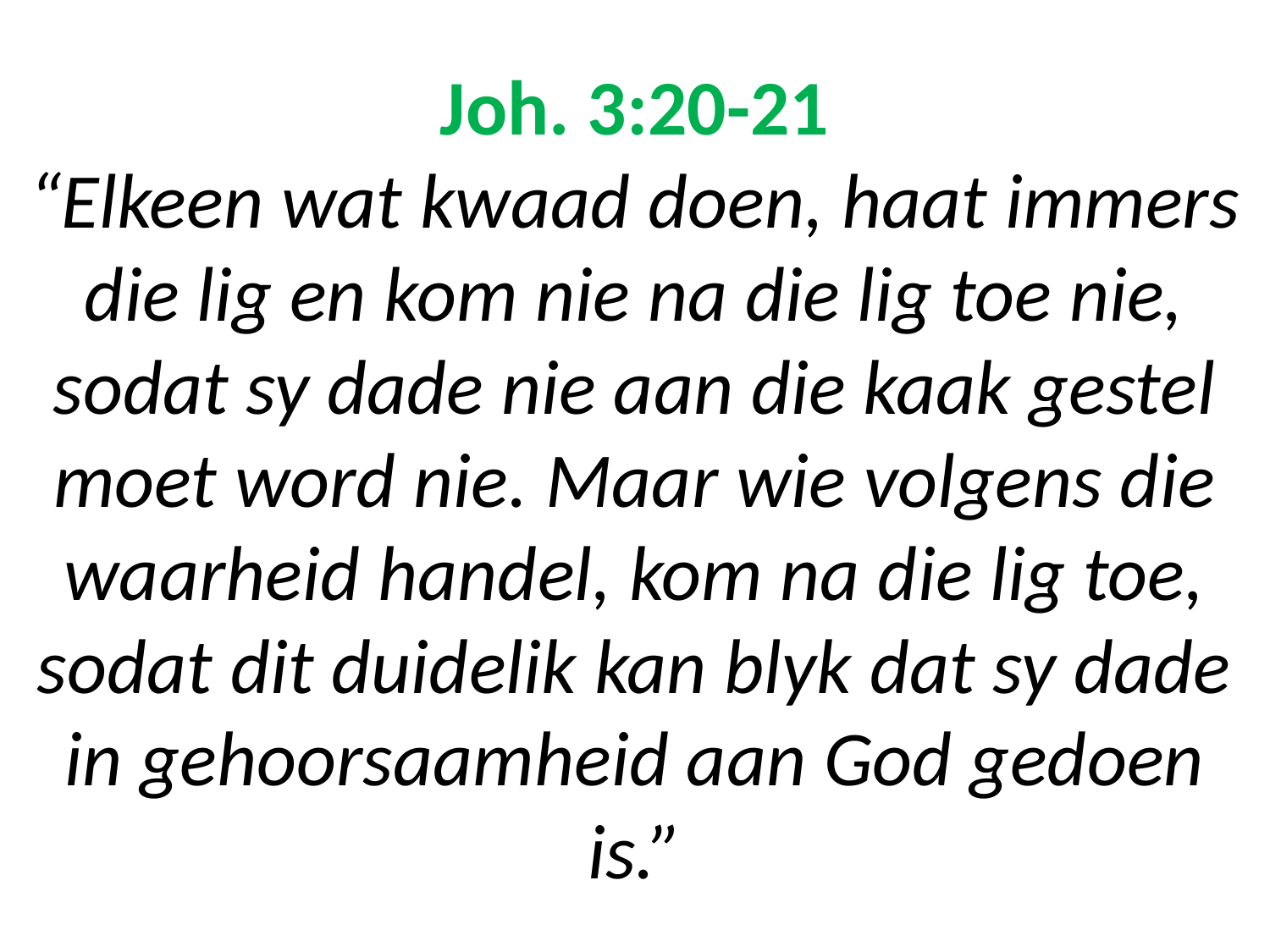

# Joh. 3:20-21 “Elkeen wat kwaad doen, haat immers die lig en kom nie na die lig toe nie, sodat sy dade nie aan die kaak gestel moet word nie. Maar wie volgens die waarheid handel, kom na die lig toe, sodat dit duidelik kan blyk dat sy dade in gehoorsaamheid aan God gedoen is.”